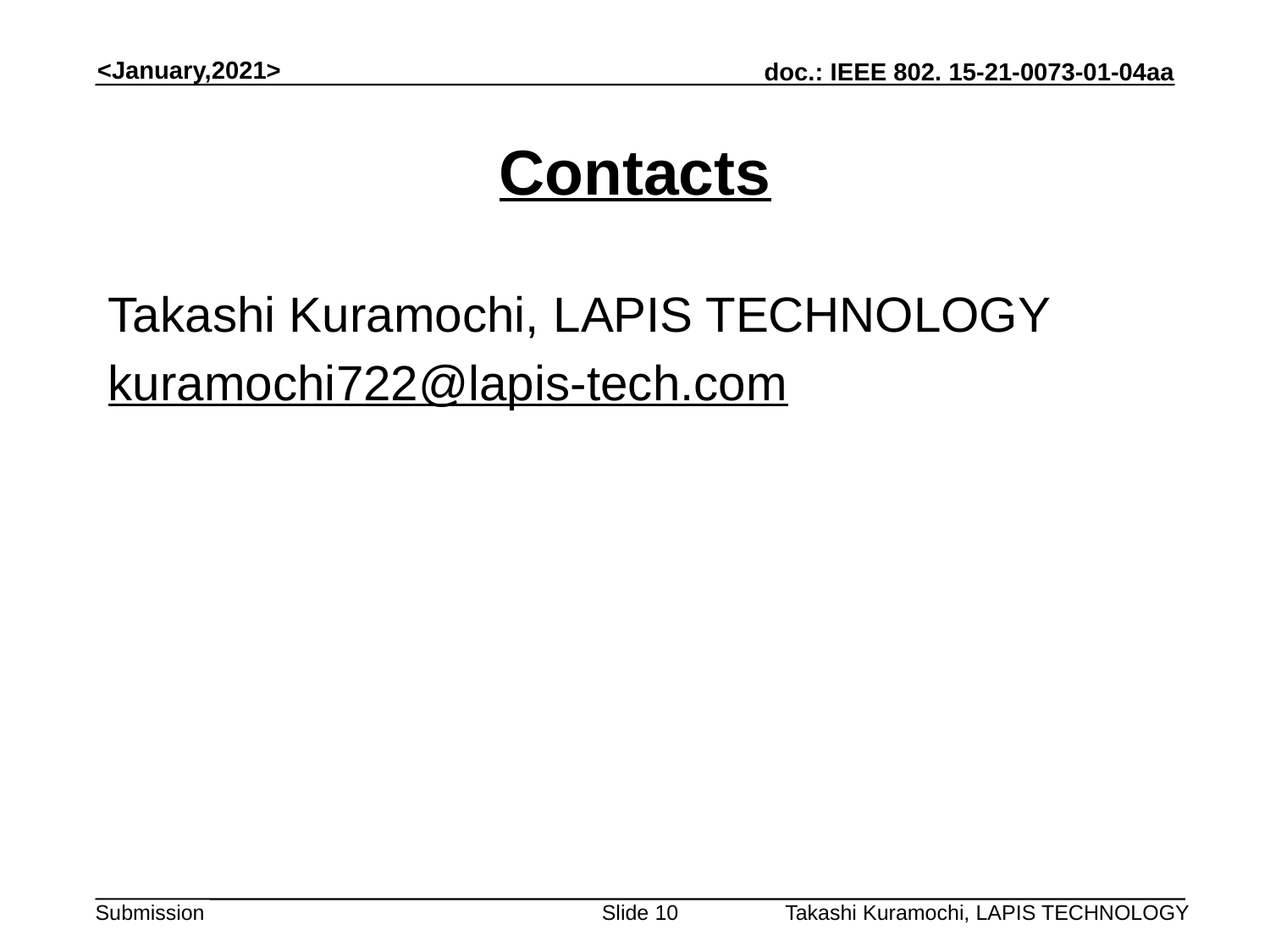

# Contacts
Takashi Kuramochi, LAPIS TECHNOLOGY
kuramochi722@lapis-tech.com
Slide 10
Takashi Kuramochi, LAPIS TECHNOLOGY